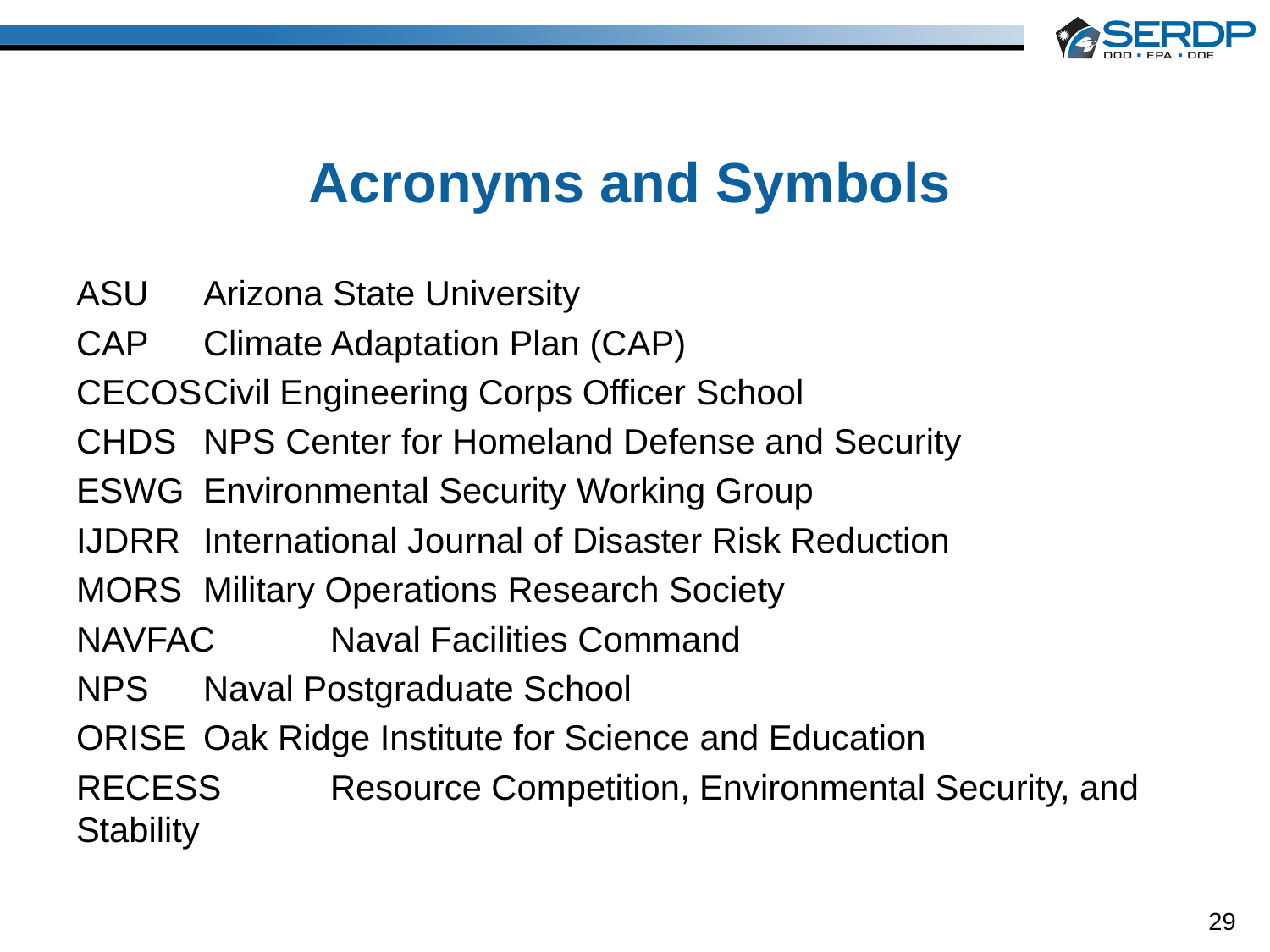

# Acronyms and Symbols
ASU	Arizona State University
CAP	Climate Adaptation Plan (CAP)
CECOS	Civil Engineering Corps Officer School
CHDS	NPS Center for Homeland Defense and Security
ESWG	Environmental Security Working Group
IJDRR	International Journal of Disaster Risk Reduction
MORS	Military Operations Research Society
NAVFAC	Naval Facilities Command
NPS	Naval Postgraduate School
ORISE	Oak Ridge Institute for Science and Education
RECESS	Resource Competition, Environmental Security, and Stability

29